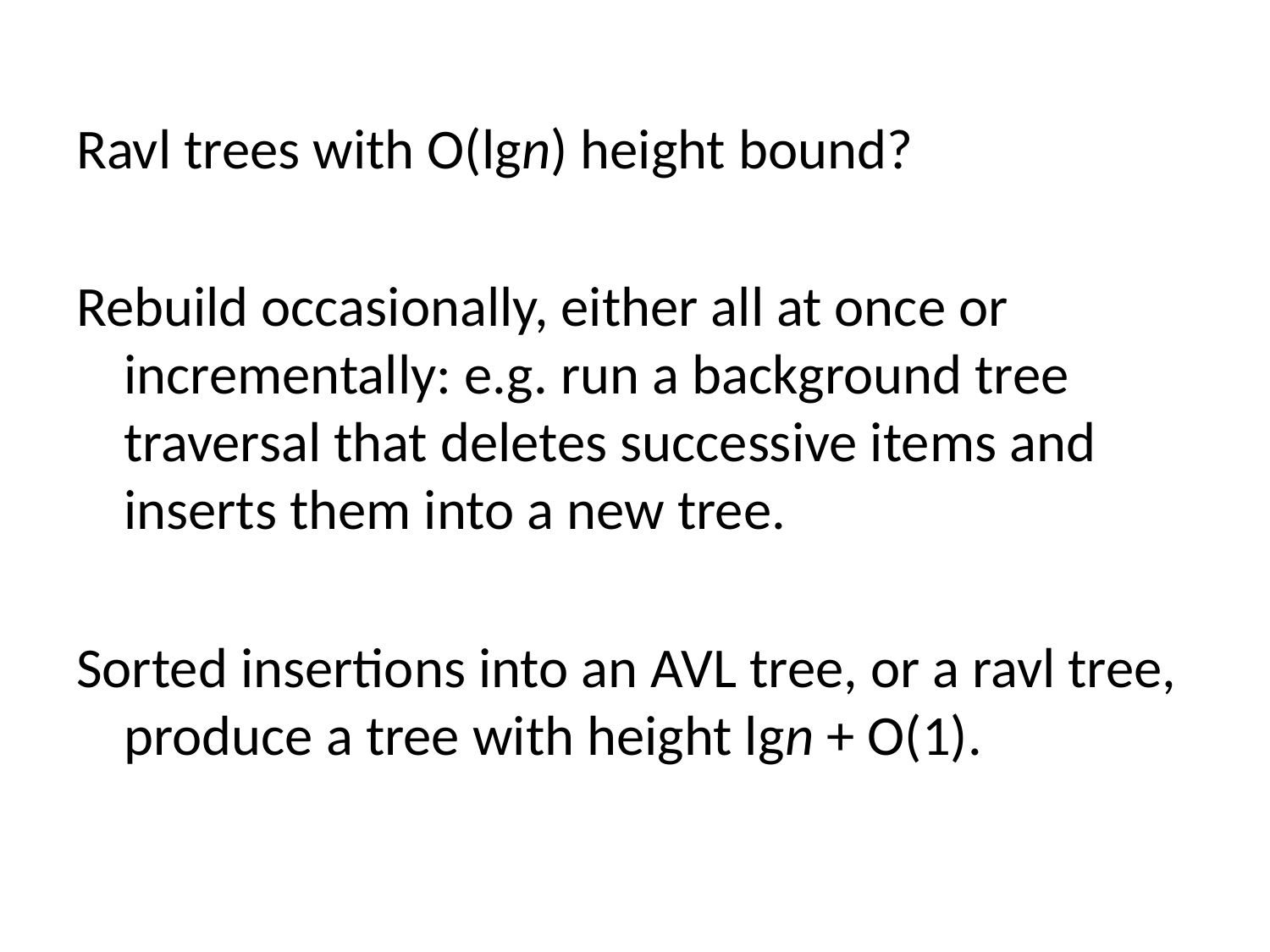

Ravl trees with O(lgn) height bound?

Rebuild occasionally, either all at once or incrementally: e.g. run a background tree traversal that deletes successive items and inserts them into a new tree.

Sorted insertions into an AVL tree, or a ravl tree, produce a tree with height lgn + O(1).